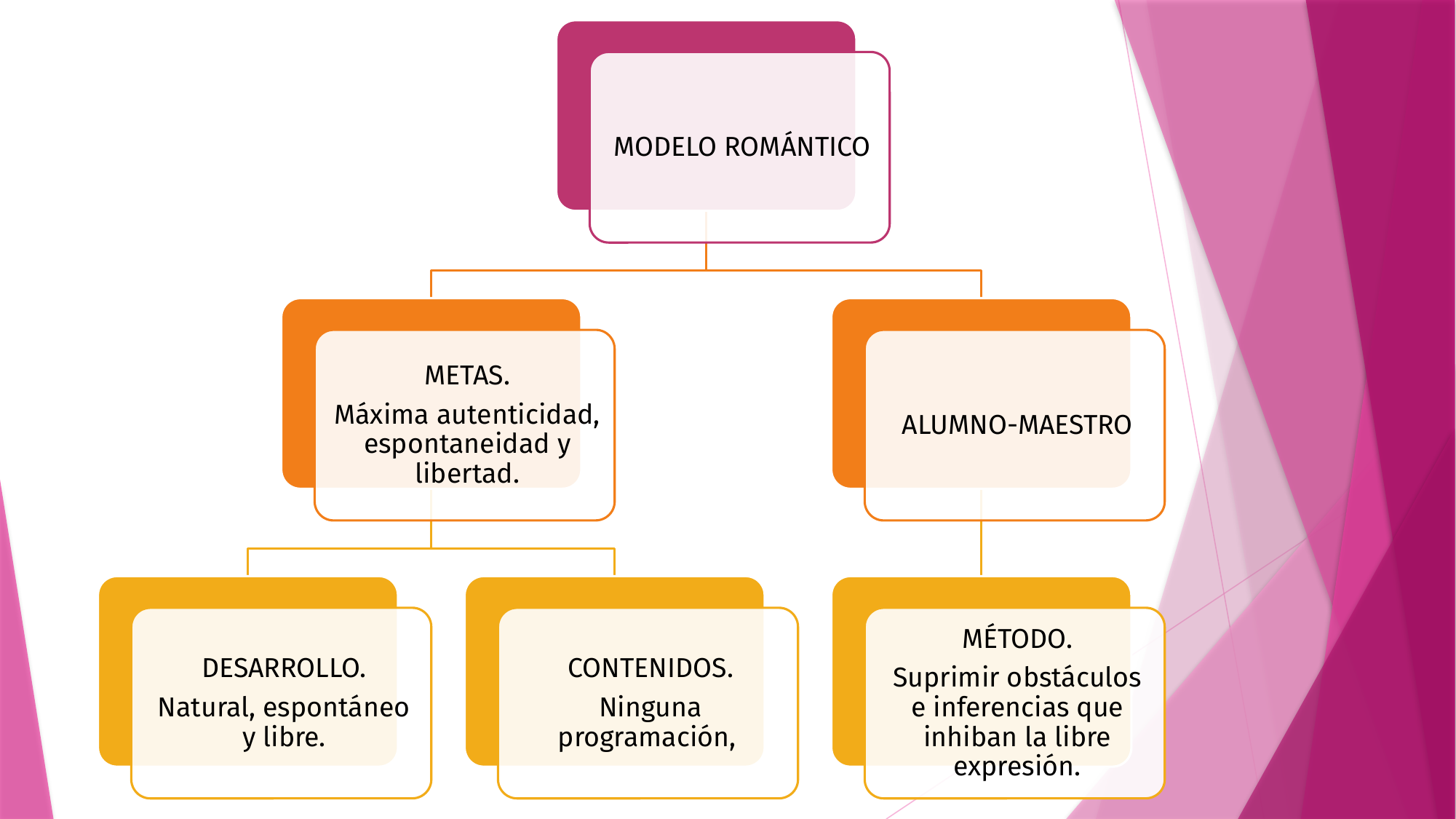

MODELO ROMÁNTICO
METAS.
Máxima autenticidad, espontaneidad y libertad.
DESARROLLO.
Natural, espontáneo y libre.
CONTENIDOS.
Ninguna programación,
ALUMNO-MAESTRO
MÉTODO.
Suprimir obstáculos e inferencias que inhiban la libre expresión.